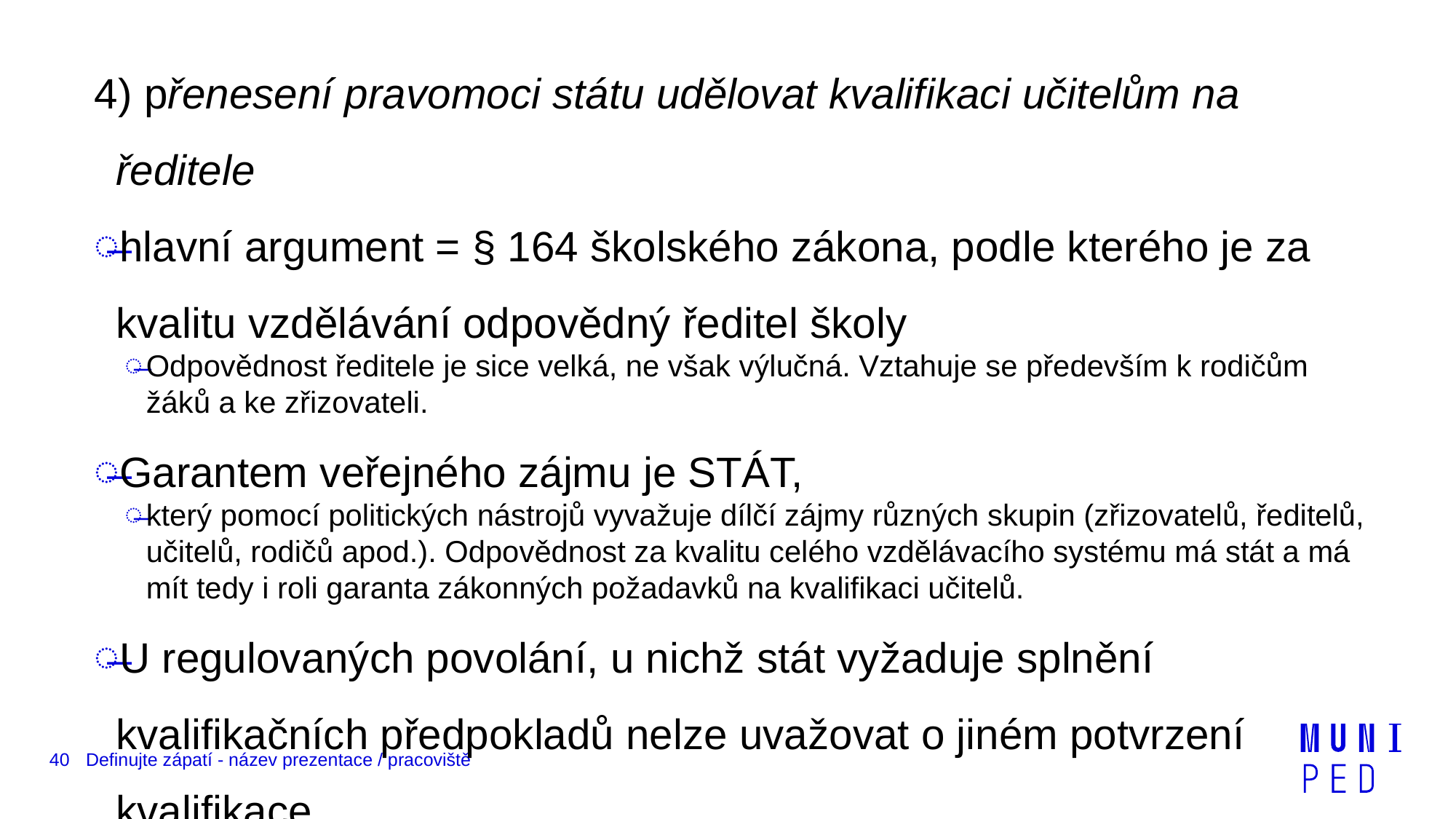

4) přenesení pravomoci státu udělovat kvalifikaci učitelům na ředitele
hlavní argument = § 164 školského zákona, podle kterého je za kvalitu vzdělávání odpovědný ředitel školy
Odpovědnost ředitele je sice velká, ne však výlučná. Vztahuje se především k rodičům žáků a ke zřizovateli.
Garantem veřejného zájmu je STÁT,
který pomocí politických nástrojů vyvažuje dílčí zájmy různých skupin (zřizovatelů, ředitelů, učitelů, rodičů apod.). Odpovědnost za kvalitu celého vzdělávacího systému má stát a má mít tedy i roli garanta zákonných požadavků na kvalifikaci učitelů.
U regulovaných povolání, u nichž stát vyžaduje splnění kvalifikačních předpokladů nelze uvažovat o jiném potvrzení kvalifikace
40
Definujte zápatí - název prezentace / pracoviště